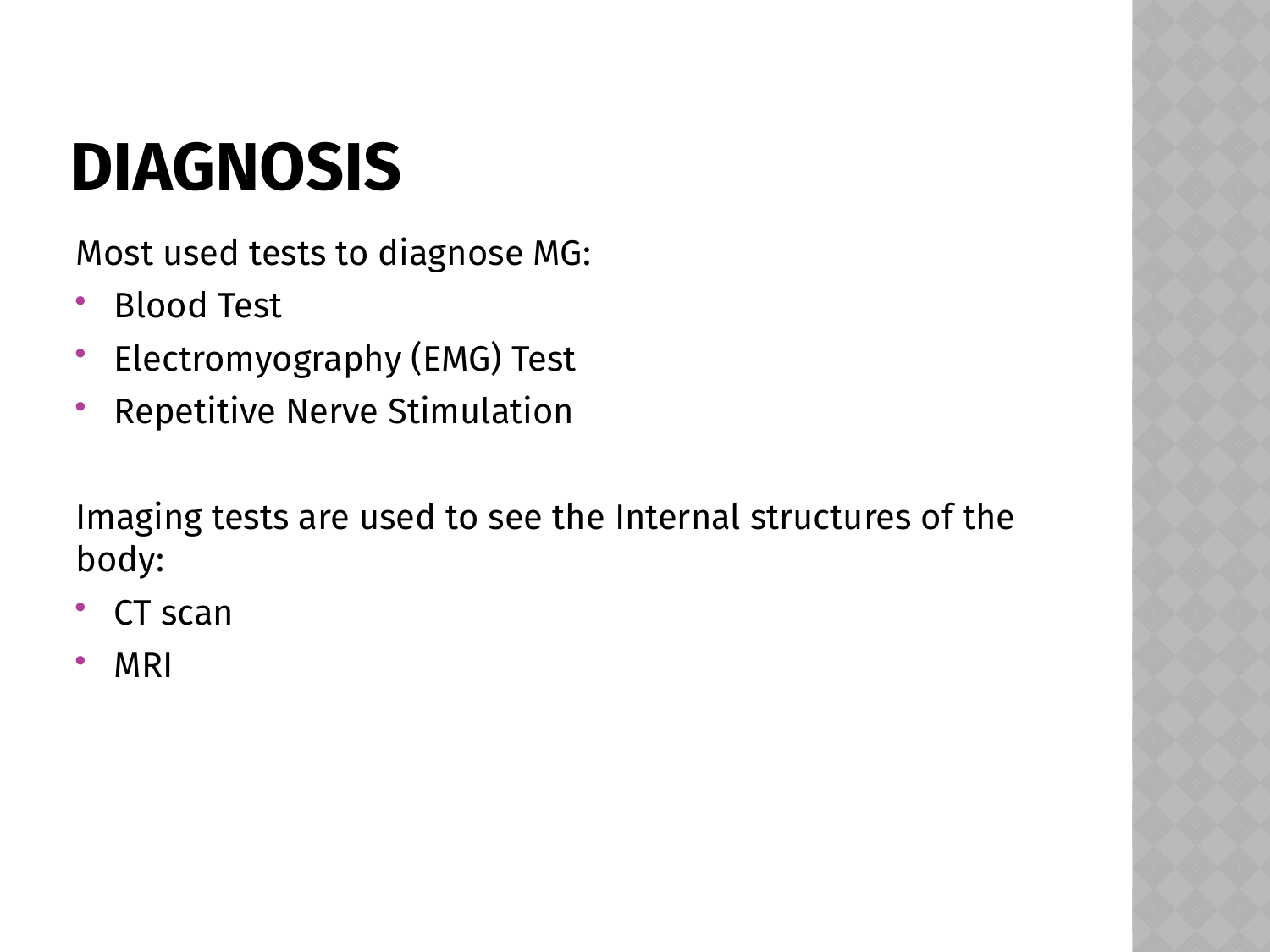

# Diagnosis
Most used tests to diagnose MG:
Blood Test
Electromyography (EMG) Test
Repetitive Nerve Stimulation

Imaging tests are used to see the Internal structures of the body:
CT scan
MRI